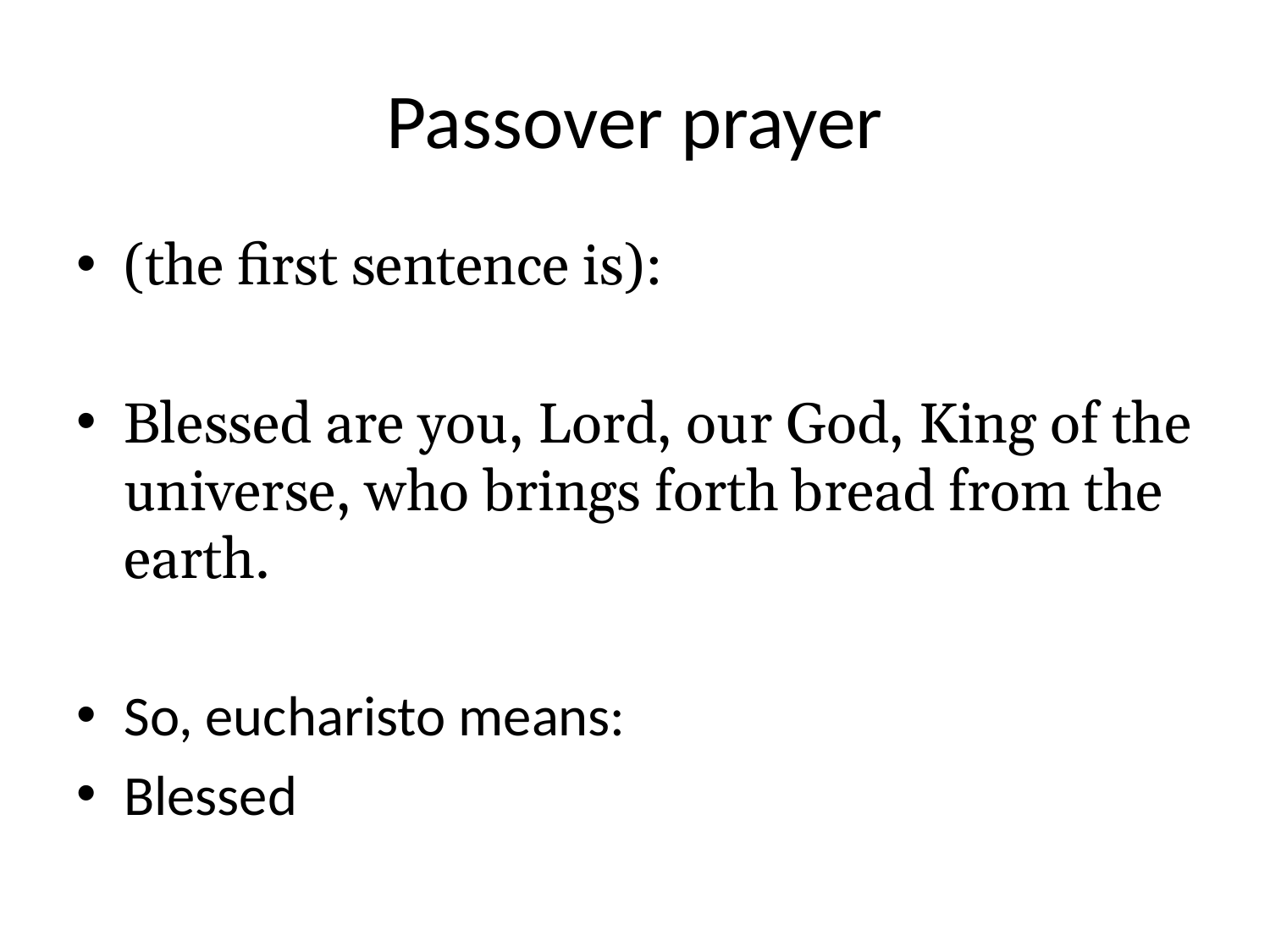

# Passover prayer
(the first sentence is):

Blessed are you, Lord, our God, King of the universe, who brings forth bread from the earth.

So, eucharisto means:
Blessed